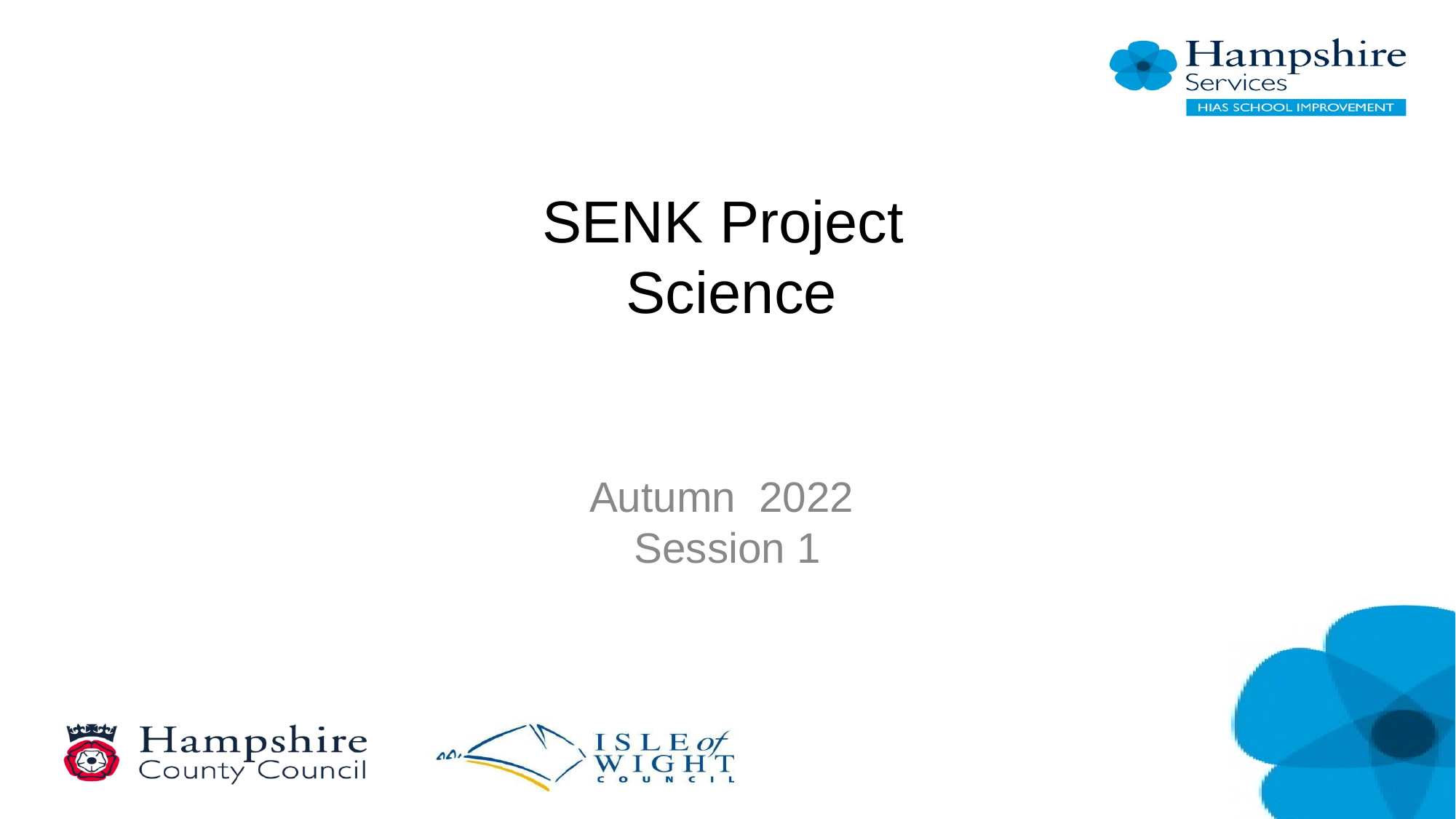

# SENK Project Science
Autumn  2022
Session 1